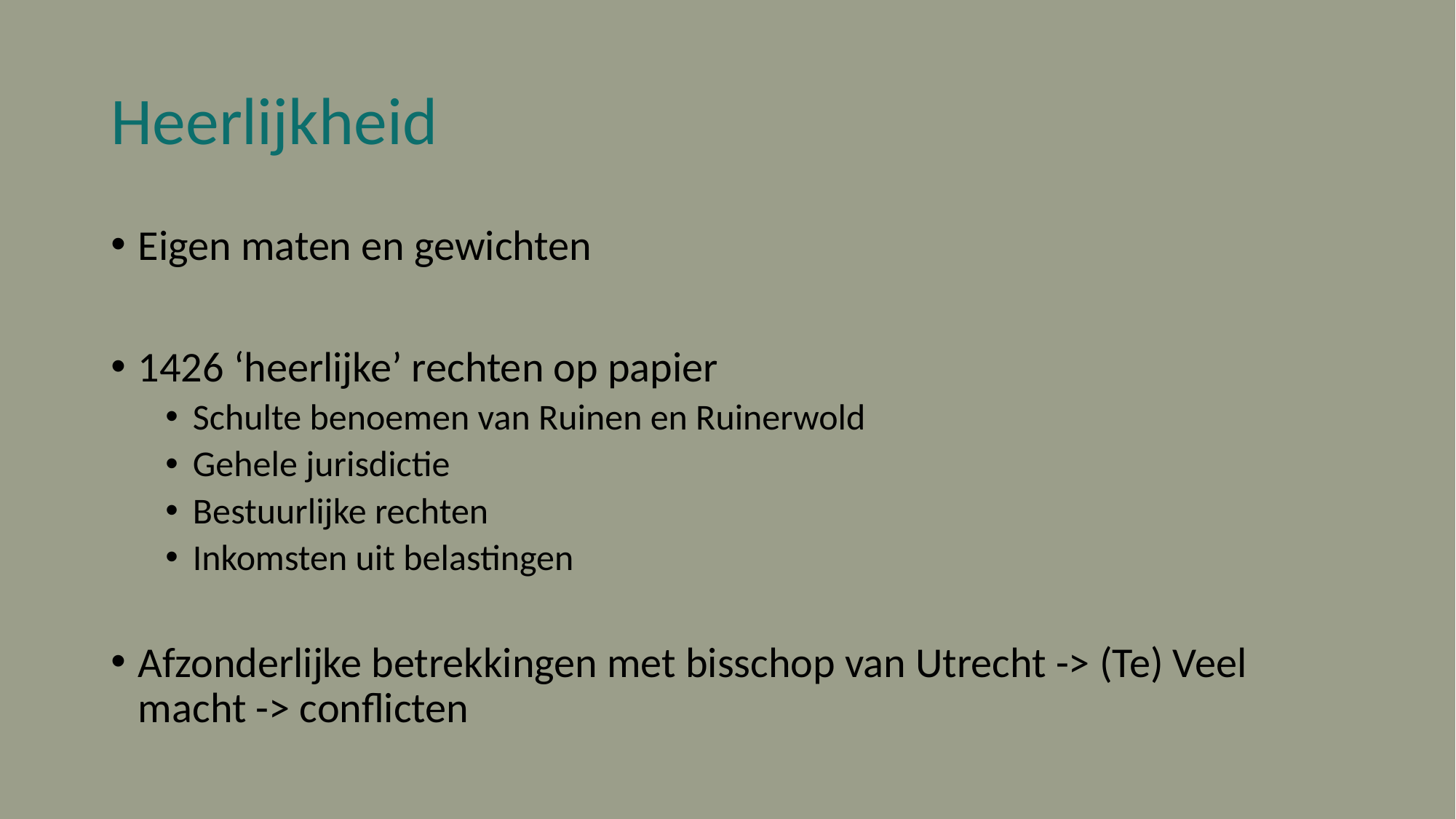

# Heerlijkheid
Eigen maten en gewichten

1426 ‘heerlijke’ rechten op papier
Schulte benoemen van Ruinen en Ruinerwold
Gehele jurisdictie
Bestuurlijke rechten
Inkomsten uit belastingen

Afzonderlijke betrekkingen met bisschop van Utrecht -> (Te) Veel macht -> conflicten